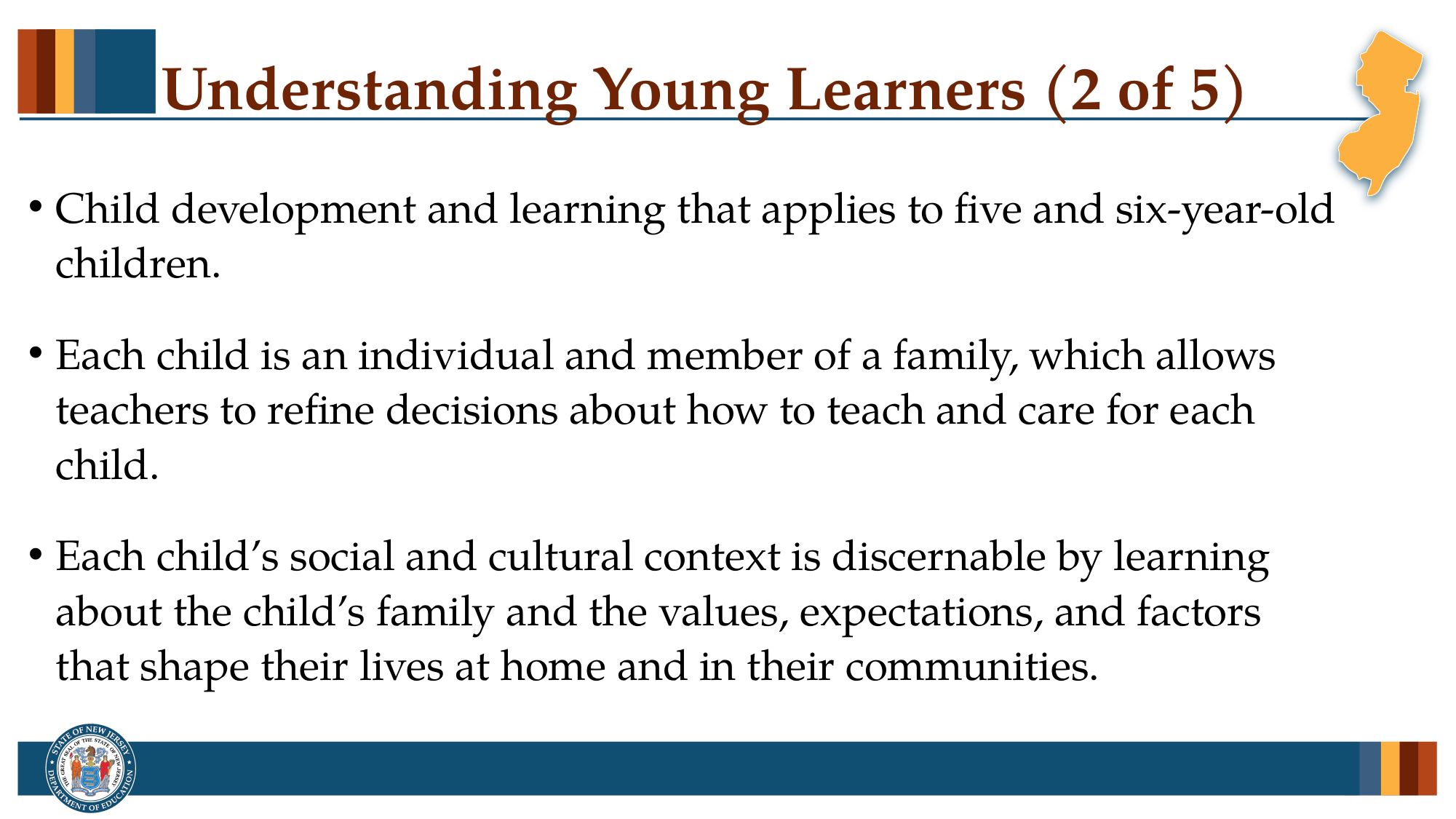

# Understanding Young Learners (2 of 5)
Child development and learning that applies to five and six-year-old children.
Each child is an individual and member of a family, which allows teachers to refine decisions about how to teach and care for each child.
Each child’s social and cultural context is discernable by learning about the child’s family and the values, expectations, and factors that shape their lives at home and in their communities.